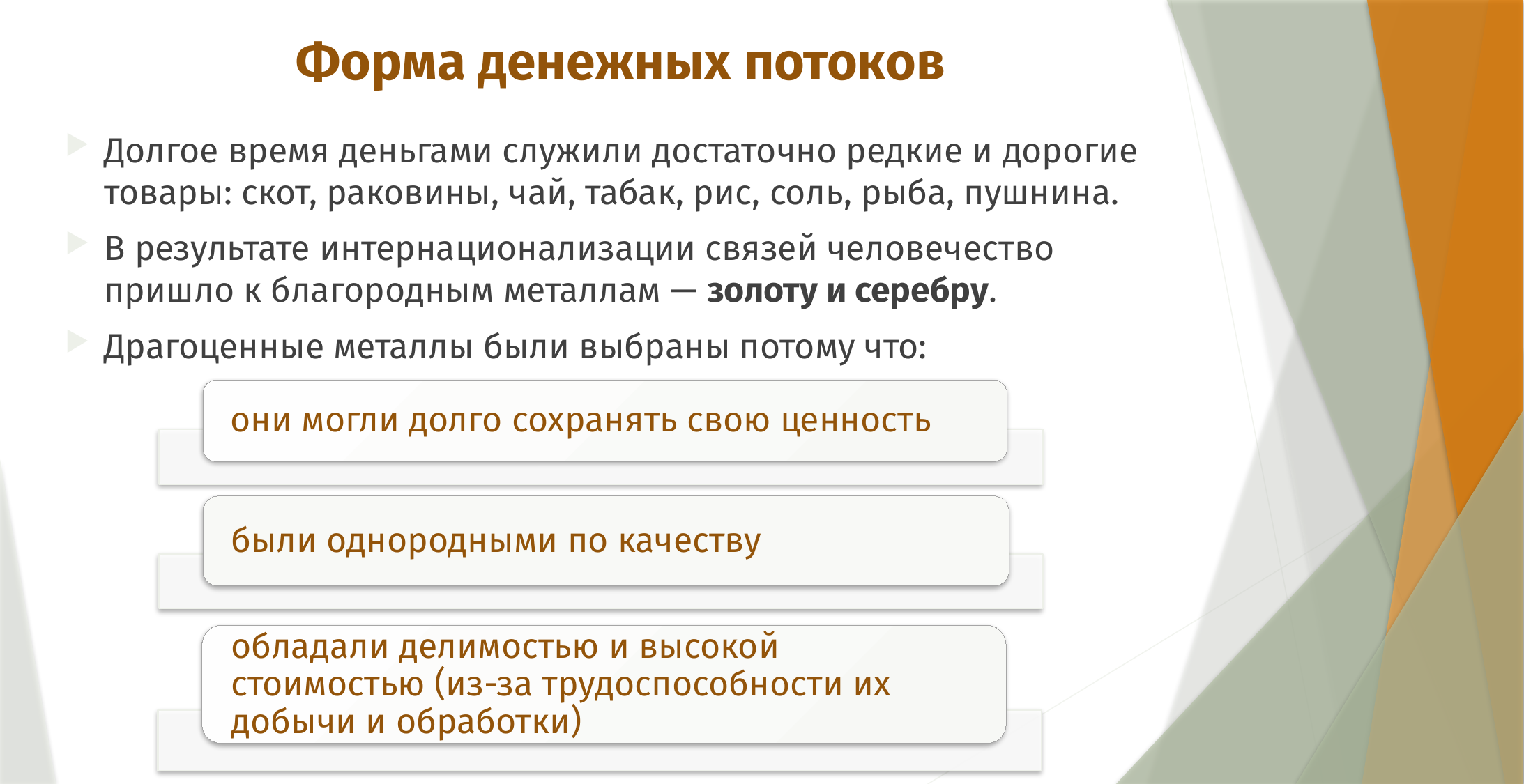

# Форма денежных потоков
Долгое время деньгами служили достаточно редкие и дорогие товары: скот, раковины, чай, табак, рис, соль, рыба, пушнина.
В результате интернационализации связей человечество пришло к благородным металлам — золоту и серебру.
Драгоценные металлы были выбраны потому что:
они могли долго сохранять свою ценность
были однородными по качеству
обладали делимостью и высокой стоимостью (из-за трудоспособности их добычи и обработки)